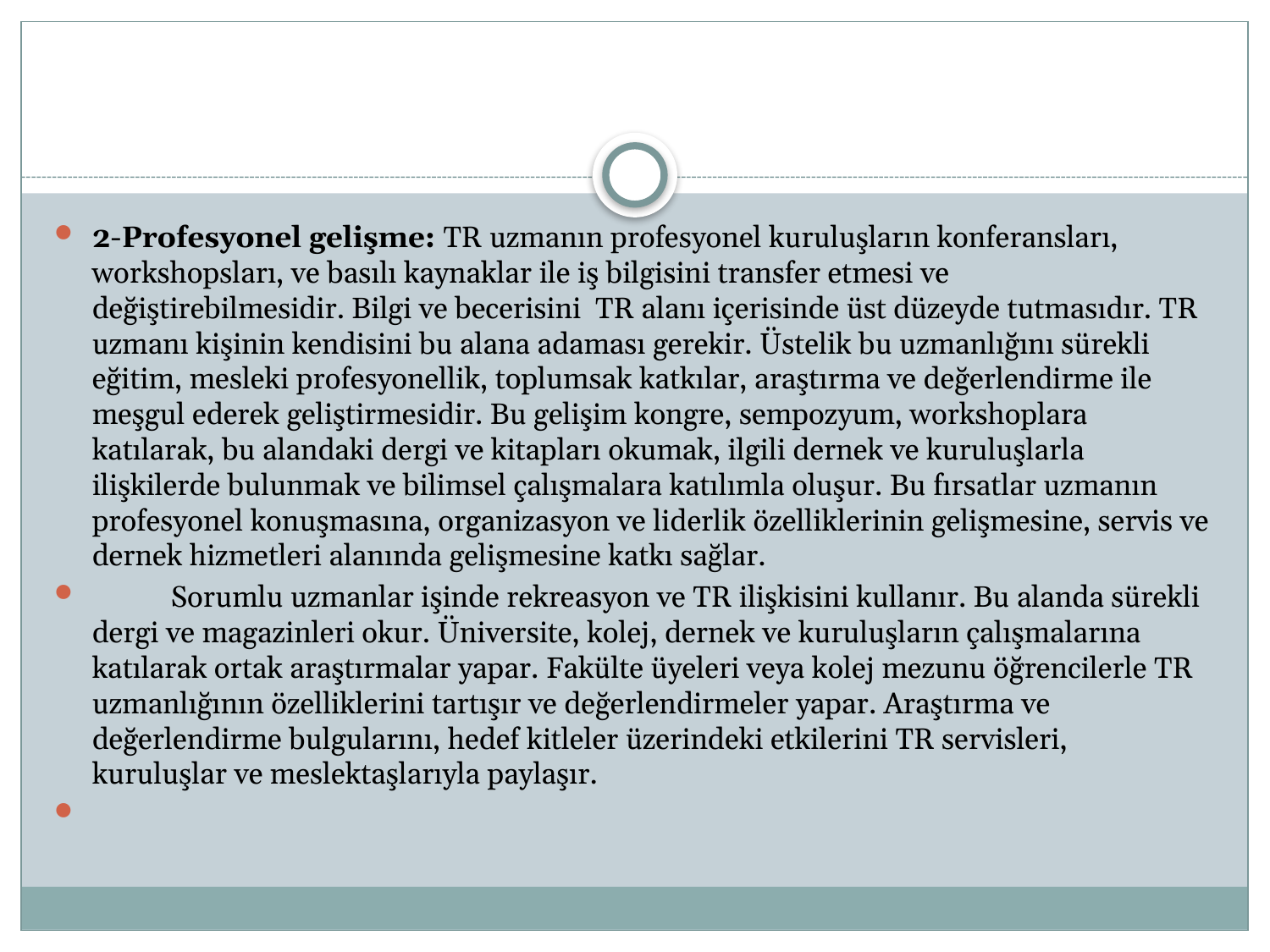

#
2-Profesyonel gelişme: TR uzmanın profesyonel kuruluşların konferansları, workshopsları, ve basılı kaynaklar ile iş bilgisini transfer etmesi ve değiştirebilmesidir. Bilgi ve becerisini  TR alanı içerisinde üst düzeyde tutmasıdır. TR uzmanı kişinin kendisini bu alana adaması gerekir. Üstelik bu uzmanlığını sürekli eğitim, mesleki profesyonellik, toplumsak katkılar, araştırma ve değerlendirme ile meşgul ederek geliştirmesidir. Bu gelişim kongre, sempozyum, workshoplara katılarak, bu alandaki dergi ve kitapları okumak, ilgili dernek ve kuruluşlarla ilişkilerde bulunmak ve bilimsel çalışmalara katılımla oluşur. Bu fırsatlar uzmanın profesyonel konuşmasına, organizasyon ve liderlik özelliklerinin gelişmesine, servis ve dernek hizmetleri alanında gelişmesine katkı sağlar.
	Sorumlu uzmanlar işinde rekreasyon ve TR ilişkisini kullanır. Bu alanda sürekli dergi ve magazinleri okur. Üniversite, kolej, dernek ve kuruluşların çalışmalarına katılarak ortak araştırmalar yapar. Fakülte üyeleri veya kolej mezunu öğrencilerle TR uzmanlığının özelliklerini tartışır ve değerlendirmeler yapar. Araştırma ve değerlendirme bulgularını, hedef kitleler üzerindeki etkilerini TR servisleri, kuruluşlar ve meslektaşlarıyla paylaşır.